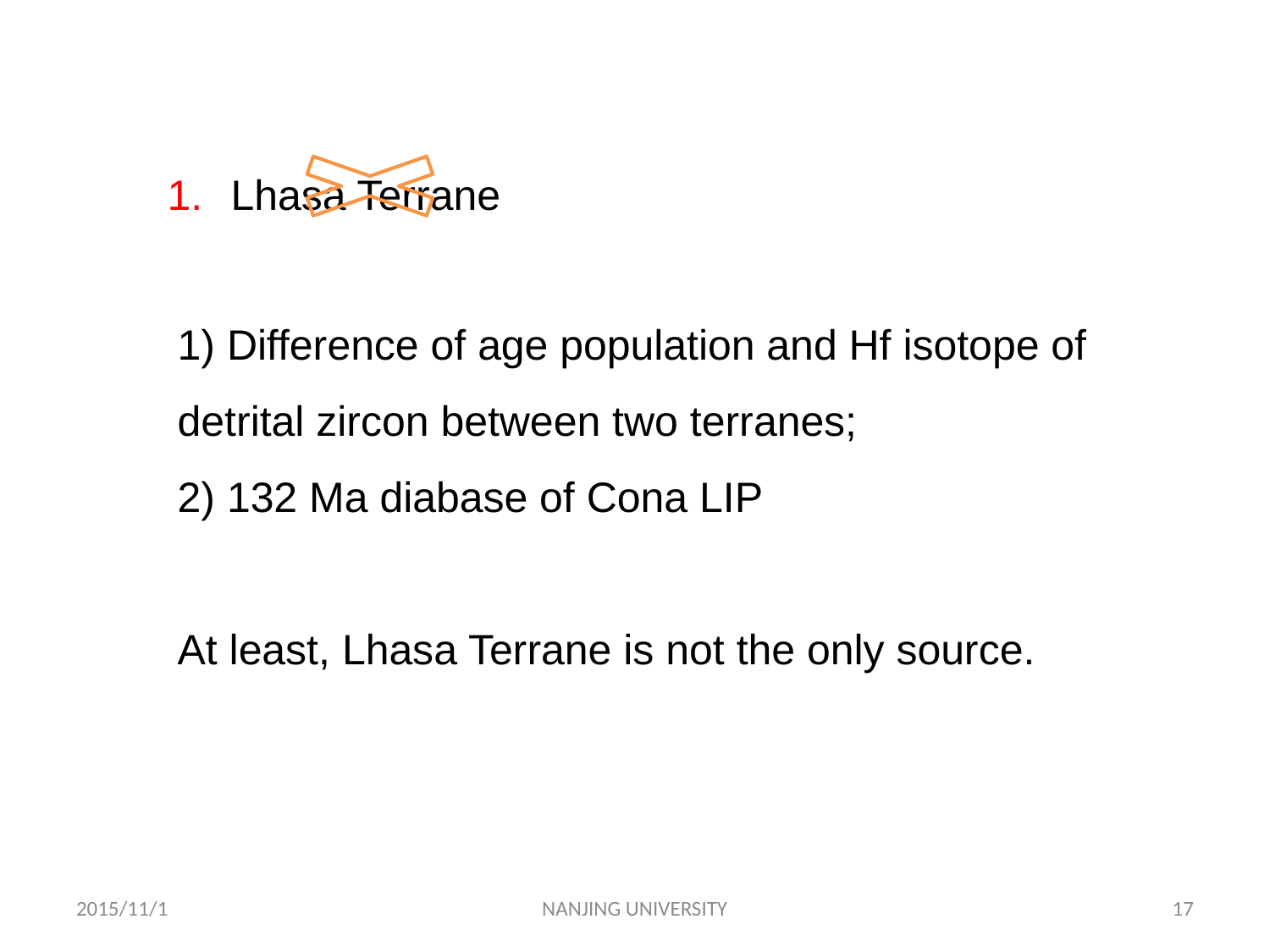

Lhasa Terrane

1) Difference of age population and Hf isotope of detrital zircon between two terranes;
2) 132 Ma diabase of Cona LIP

At least, Lhasa Terrane is not the only source.
2015/11/1
NANJING UNIVERSITY
17